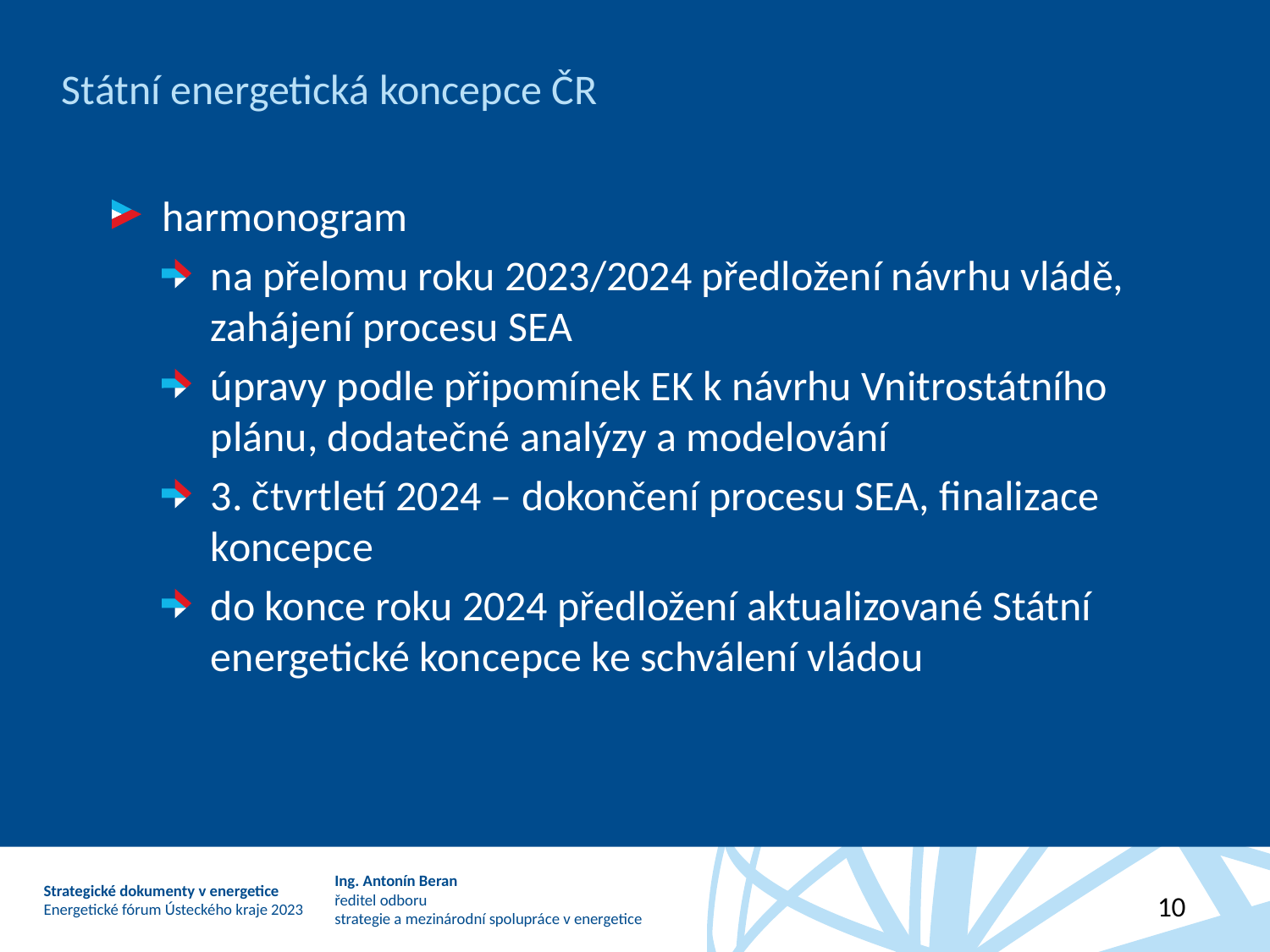

# Státní energetická koncepce ČR
harmonogram
na přelomu roku 2023/2024 předložení návrhu vládě, zahájení procesu SEA
úpravy podle připomínek EK k návrhu Vnitrostátního plánu, dodatečné analýzy a modelování
3. čtvrtletí 2024 – dokončení procesu SEA, finalizace koncepce
do konce roku 2024 předložení aktualizované Státní energetické koncepce ke schválení vládou